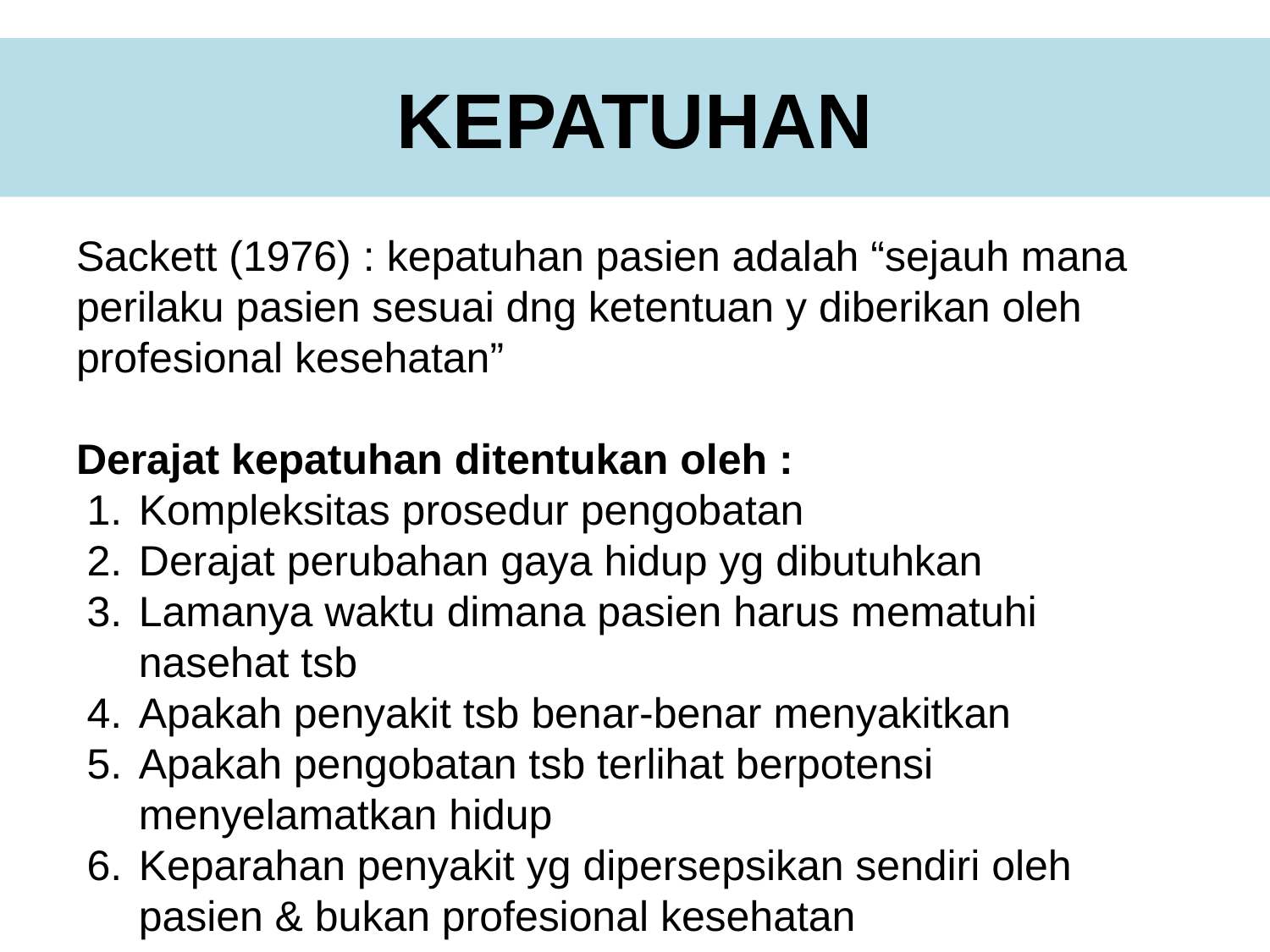

# KEPATUHAN
Sackett (1976) : kepatuhan pasien adalah “sejauh mana perilaku pasien sesuai dng ketentuan y diberikan oleh profesional kesehatan”

Derajat kepatuhan ditentukan oleh :
Kompleksitas prosedur pengobatan
Derajat perubahan gaya hidup yg dibutuhkan
Lamanya waktu dimana pasien harus mematuhi nasehat tsb
Apakah penyakit tsb benar-benar menyakitkan
Apakah pengobatan tsb terlihat berpotensi menyelamatkan hidup
Keparahan penyakit yg dipersepsikan sendiri oleh pasien & bukan profesional kesehatan